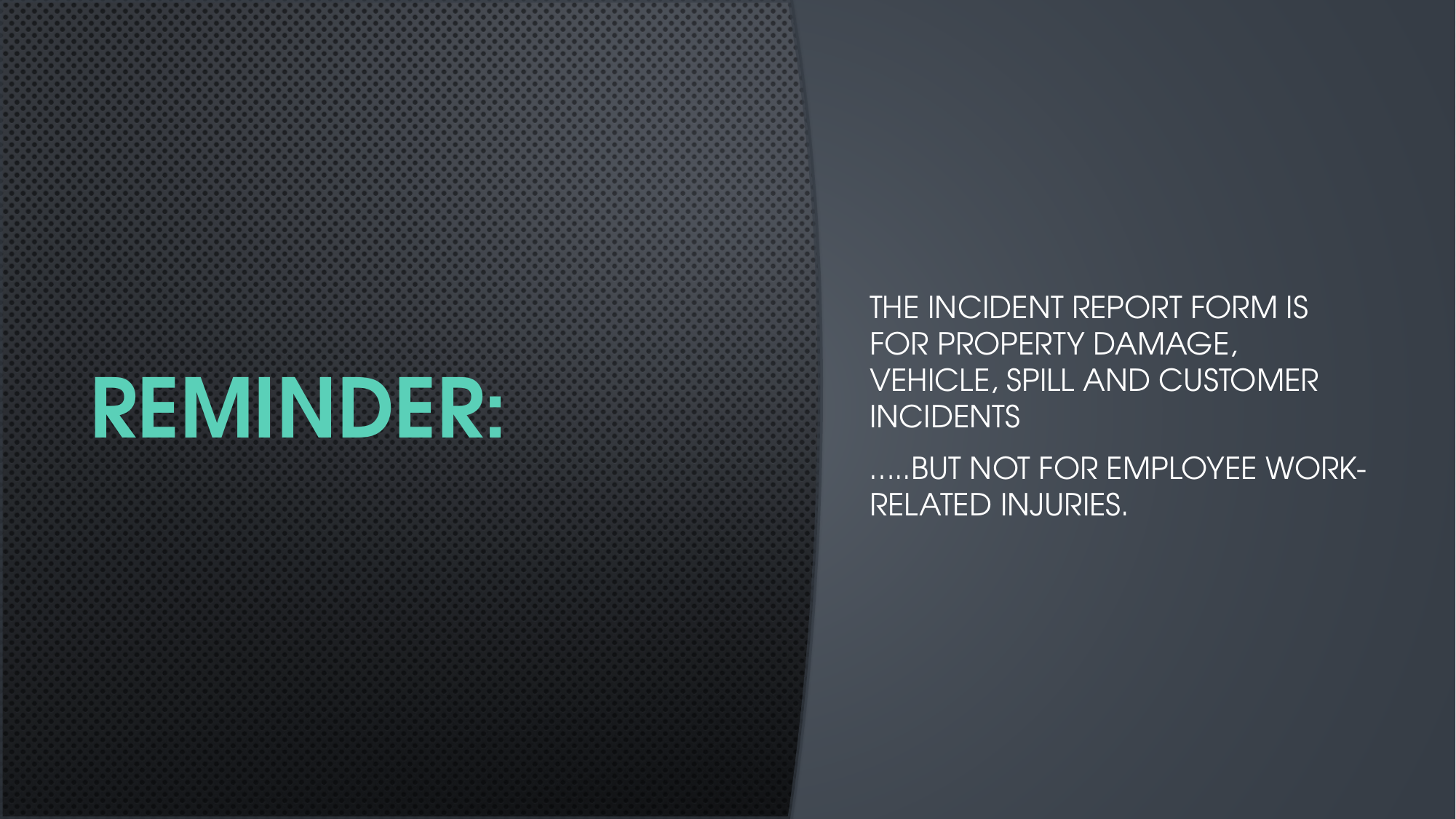

# REMINDER:
The Incident Report Form is for Property damage, vehicle, spill and customer incidents
…..BUT NOT for employee work-related injuries.